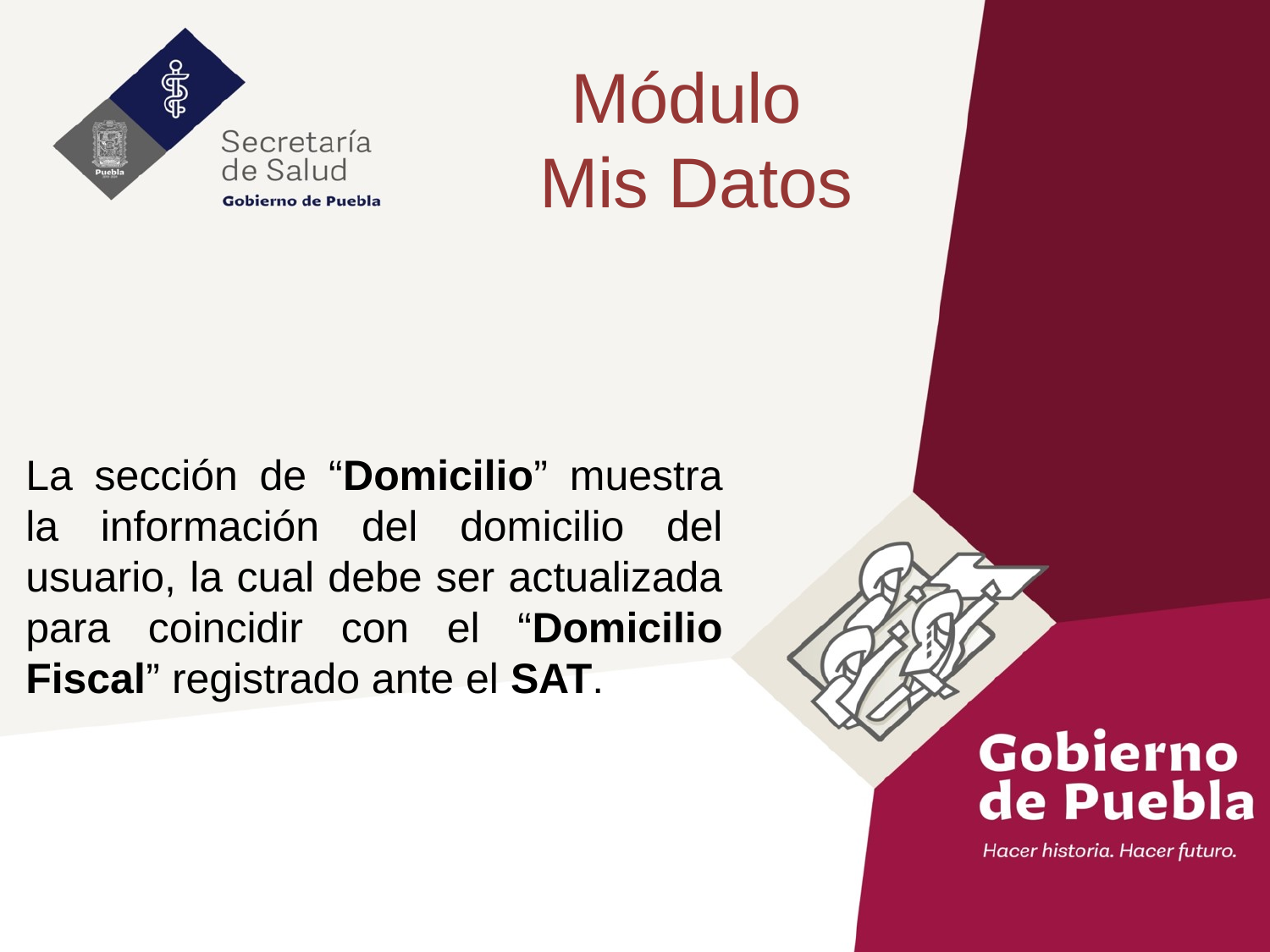

Módulo
Mis Datos
La sección de “Domicilio” muestra la información del domicilio del usuario, la cual debe ser actualizada para coincidir con el “Domicilio Fiscal” registrado ante el SAT.